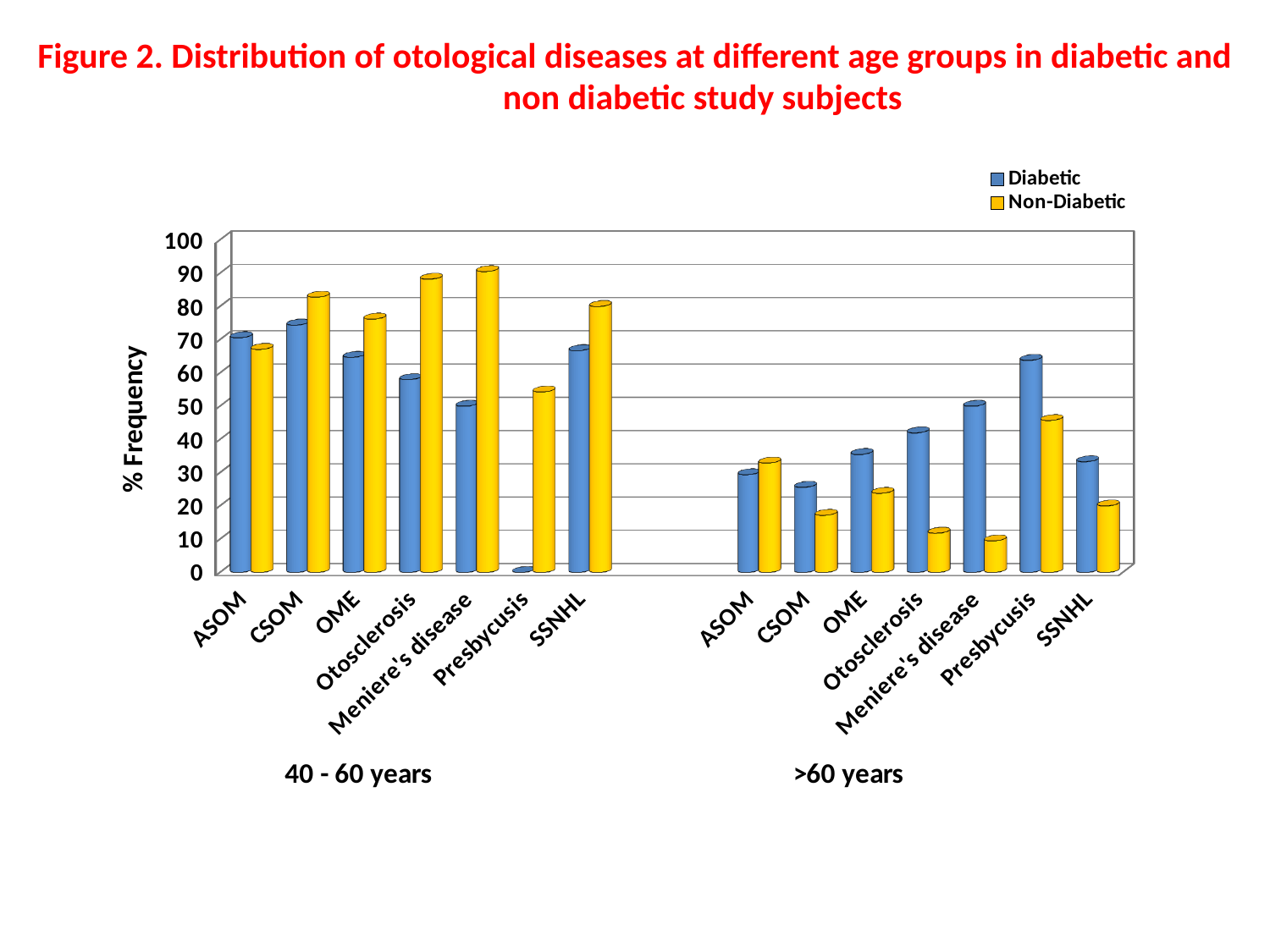

Figure 2. Distribution of otological diseases at different age groups in diabetic and non diabetic study subjects

[unsupported chart]